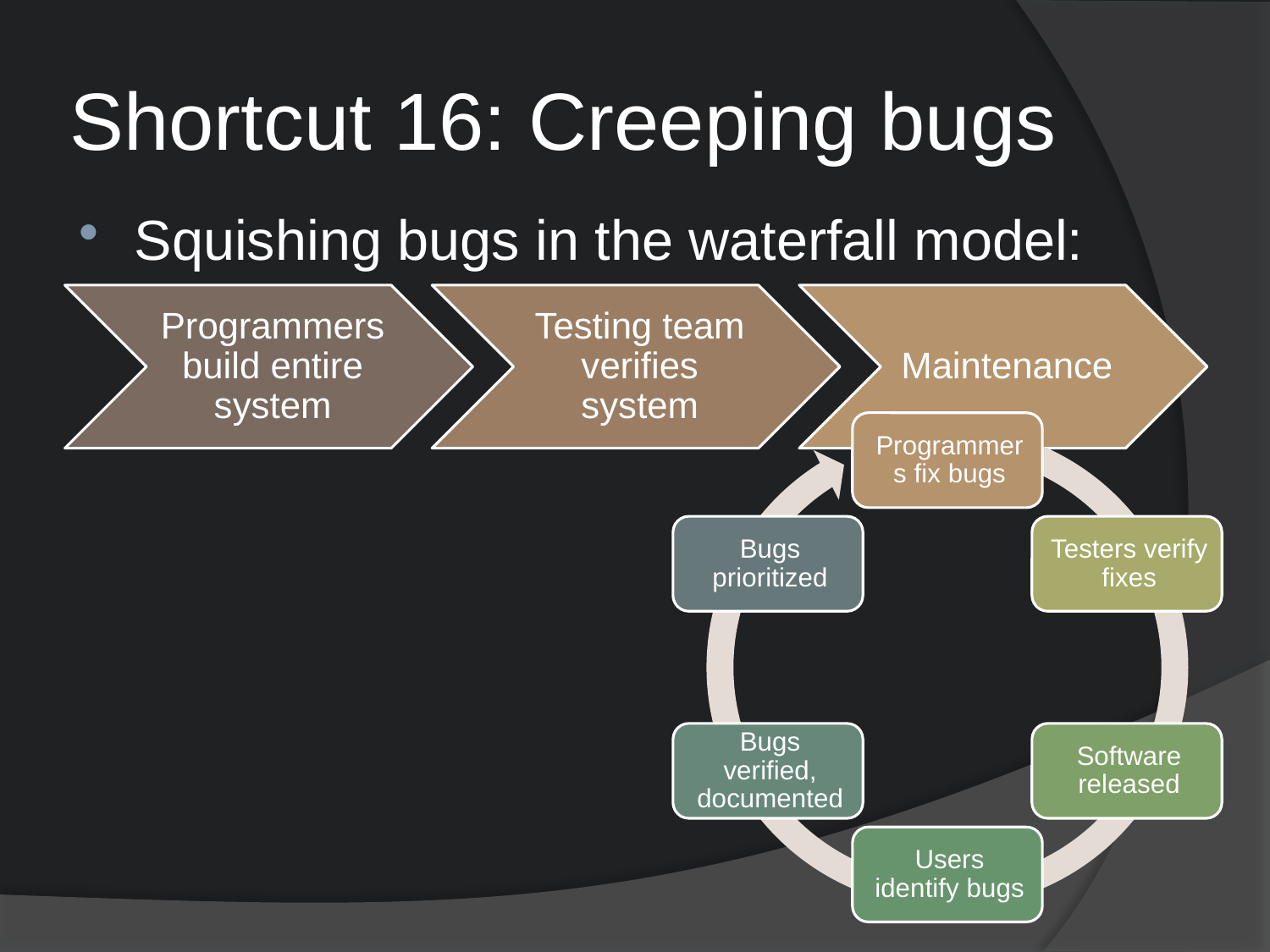

# Shortcut 16: Creeping bugs
Programmers build entire system
Testing team verifies system
Maintenance
Squishing bugs in the waterfall model:

Programmers fix bugs
Testers verify fixes
Software released
Users identify bugs
Bugs verified, documented
Bugs prioritized